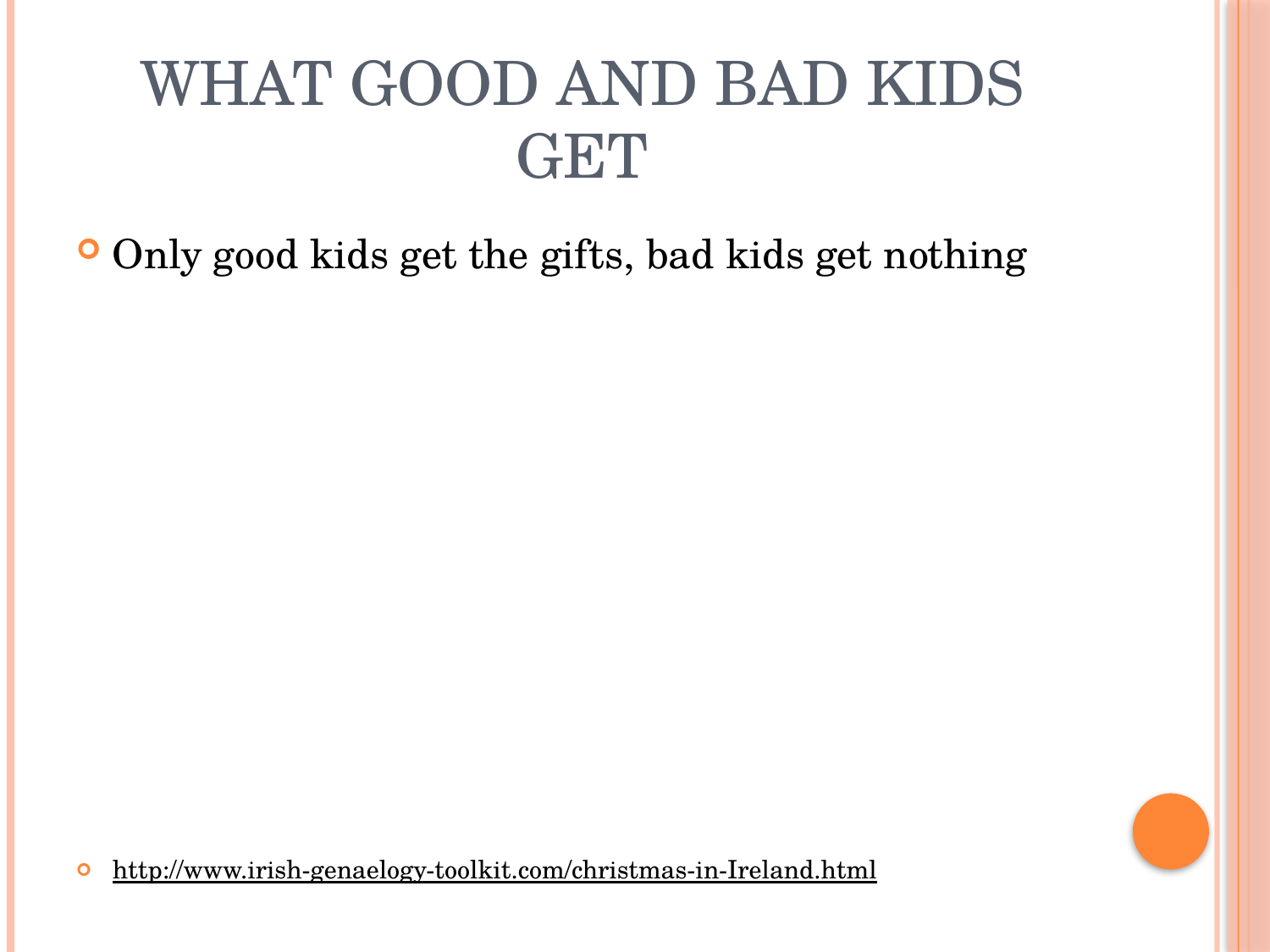

# What good and bad kids get
Only good kids get the gifts, bad kids get nothing

http://www.irish-genaelogy-toolkit.com/christmas-in-Ireland.html